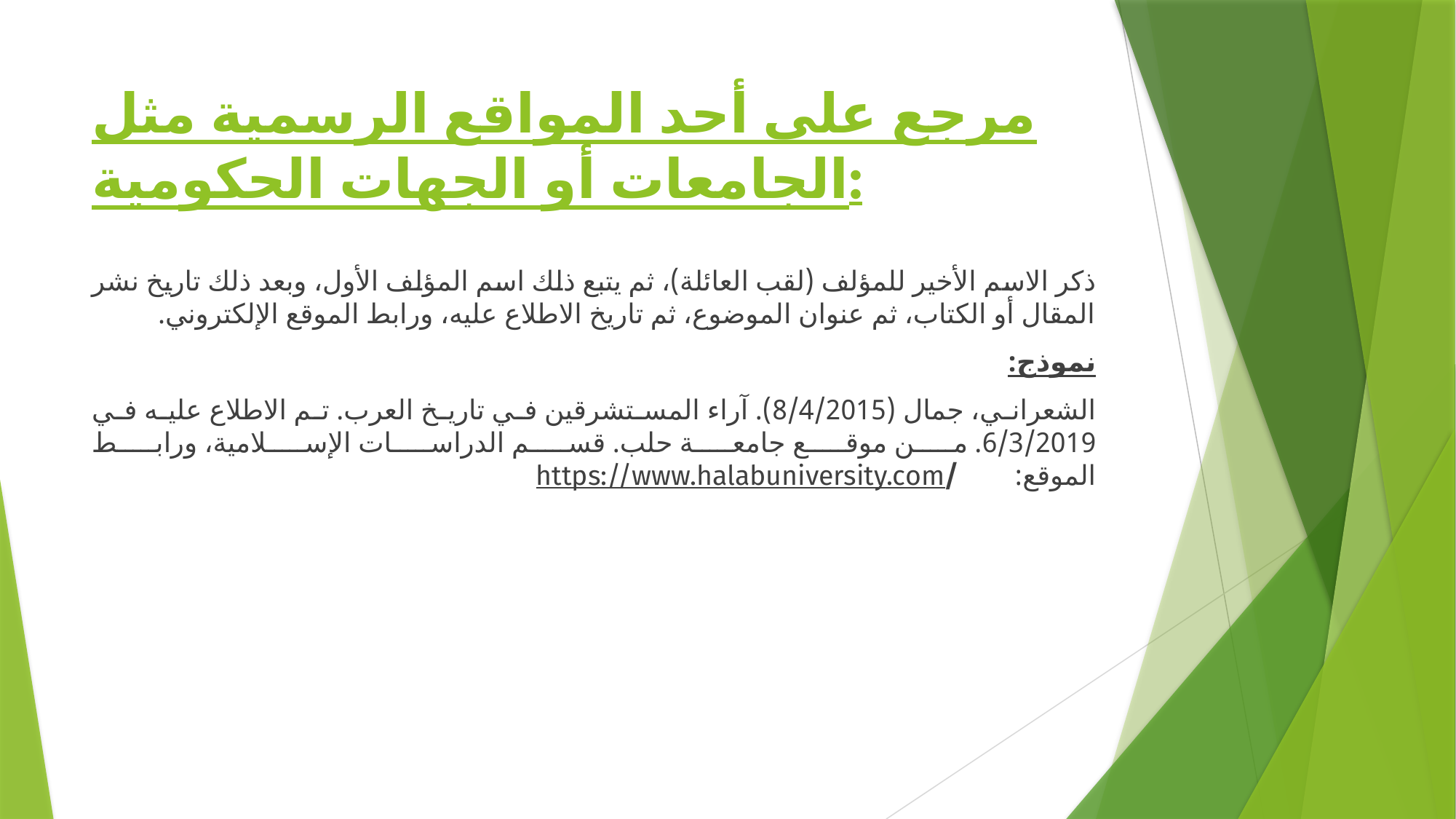

# مرجع على أحد المواقع الرسمية مثل الجامعات أو الجهات الحكومية:
ذكر الاسم الأخير للمؤلف (لقب العائلة)، ثم يتبع ذلك اسم المؤلف الأول، وبعد ذلك تاريخ نشر المقال أو الكتاب، ثم عنوان الموضوع، ثم تاريخ الاطلاع عليه، ورابط الموقع الإلكتروني.
نموذج:
الشعراني، جمال (8/4/2015). آراء المستشرقين في تاريخ العرب. تم الاطلاع عليه في 6/3/2019. من موقع جامعة حلب. قسم الدراسات الإسلامية، ورابط الموقع:        /https://www.halabuniversity.com